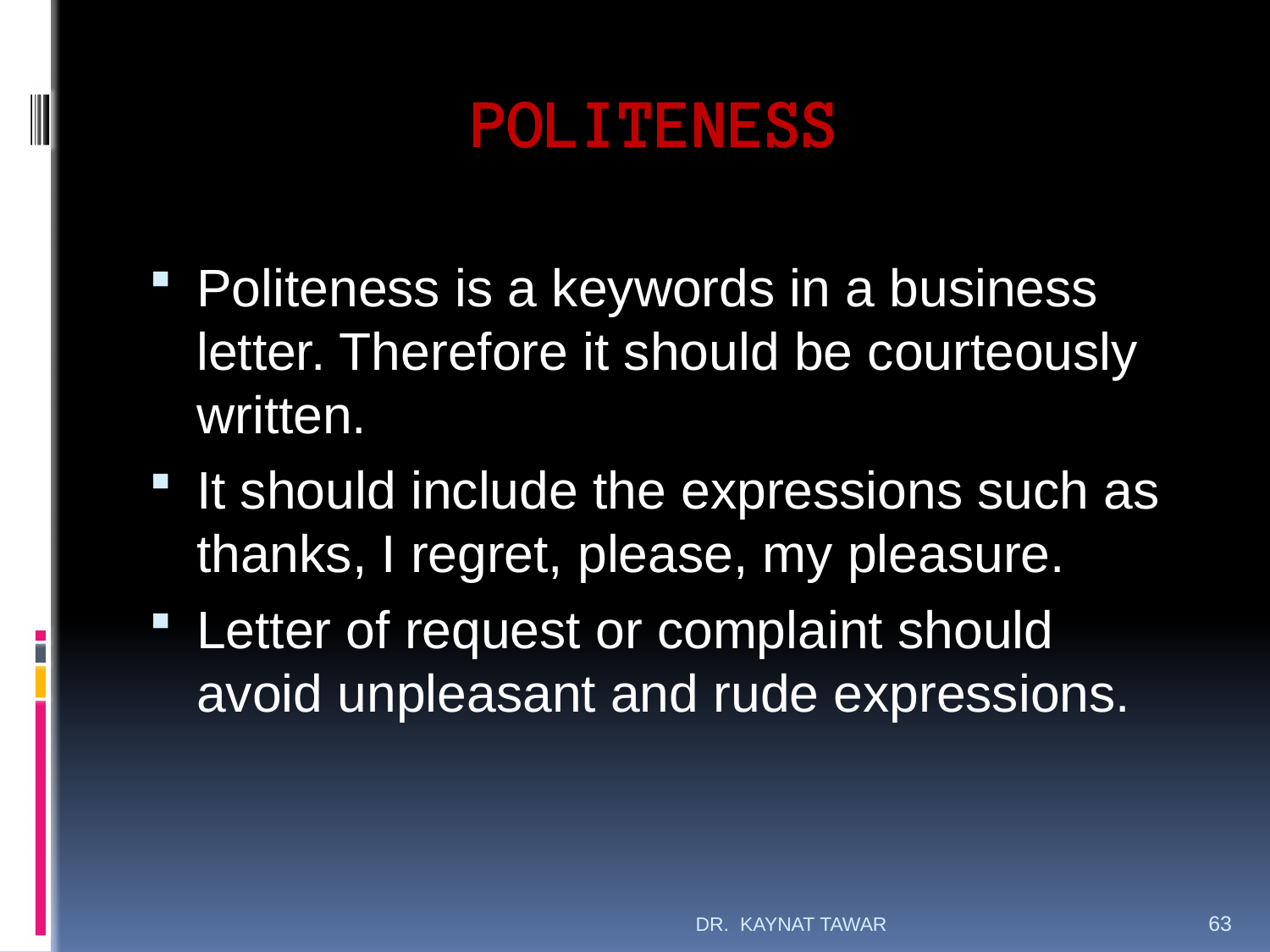

# POLITENESS
Politeness is a keywords in a business letter. Therefore it should be courteously written.
It should include the expressions such as thanks, I regret, please, my pleasure.
Letter of request or complaint should avoid unpleasant and rude expressions.
DR.  KAYNAT TAWAR
63